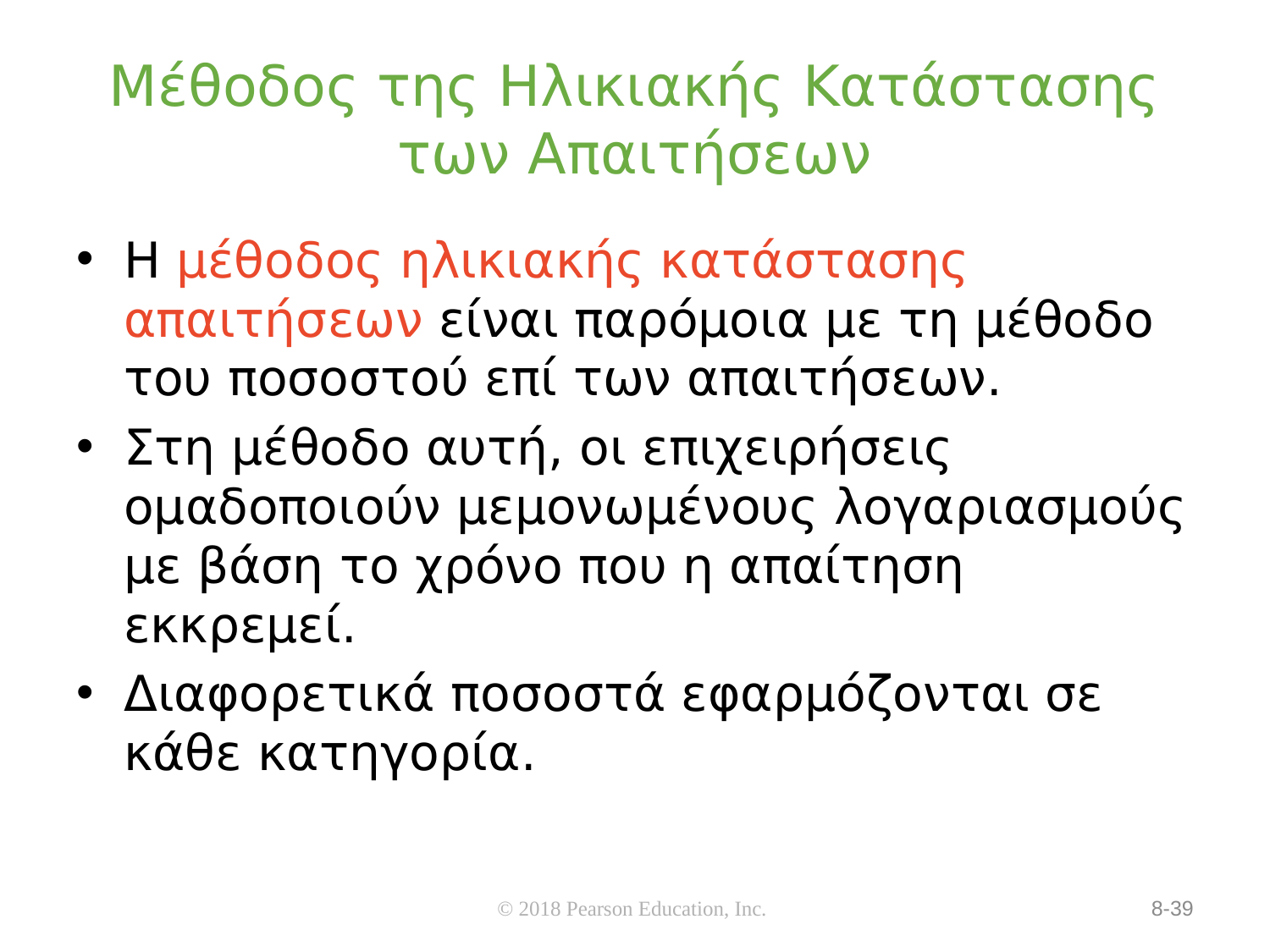

# Μέθοδος της Ηλικιακής Κατάστασης των Απαιτήσεων
Η μέθοδος ηλικιακής κατάστασης απαιτήσεων είναι παρόμοια με τη μέθοδο του ποσοστού επί των απαιτήσεων.
Στη μέθοδο αυτή, οι επιχειρήσεις ομαδοποιούν μεμονωμένους λογαριασμούς με βάση το χρόνο που η απαίτηση εκκρεμεί.
Διαφορετικά ποσοστά εφαρμόζονται σε κάθε κατηγορία.
© 2018 Pearson Education, Inc.
8-39